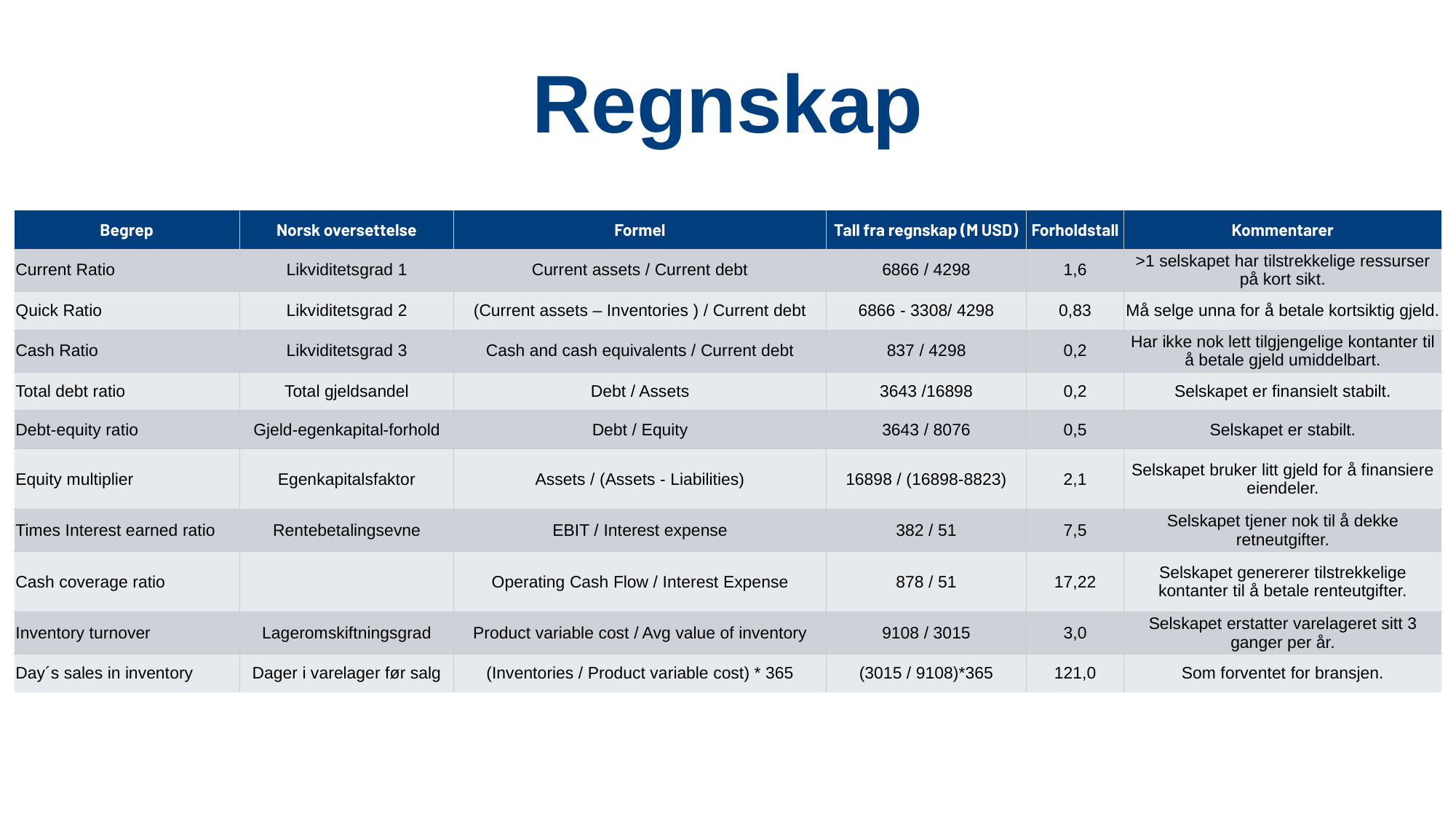

Regnskap
| Begrep | Norsk oversettelse | Formel | Tall fra regnskap (M USD) | Forholdstall | Kommentarer |
| --- | --- | --- | --- | --- | --- |
| Current Ratio | Likviditetsgrad 1 | Current assets / Current debt | 6866 / 4298 | 1,6 | >1 selskapet har tilstrekkelige ressurser på kort sikt. |
| Quick Ratio | Likviditetsgrad 2 | (Current assets – Inventories ) / Current debt | 6866 - 3308/ 4298 | 0,83 | Må selge unna for å betale kortsiktig gjeld. |
| Cash Ratio | Likviditetsgrad 3 | Cash and cash equivalents / Current debt | 837 / 4298 | 0,2 | Har ikke nok lett tilgjengelige kontanter til å betale gjeld umiddelbart. |
| Total debt ratio | Total gjeldsandel | Debt / Assets | 3643 /16898 | 0,2 | Selskapet er finansielt stabilt. |
| Debt-equity ratio | Gjeld-egenkapital-forhold | Debt / Equity | 3643 / 8076 | 0,5 | Selskapet er stabilt. |
| Equity multiplier | Egenkapitalsfaktor | Assets / (Assets - Liabilities) | 16898 / (16898-8823) | 2,1 | Selskapet bruker litt gjeld for å finansiere eiendeler. |
| Times Interest earned ratio | Rentebetalingsevne | EBIT / Interest expense | 382 / 51 | 7,5 | Selskapet tjener nok til å dekke retneutgifter. |
| Cash coverage ratio |  | Operating Cash Flow / Interest Expense | 878 / 51 | 17,22 | Selskapet genererer tilstrekkelige kontanter til å betale renteutgifter. |
| Inventory turnover | Lageromskiftningsgrad | Product variable cost / Avg value of inventory | 9108 / 3015 | 3,0 | Selskapet erstatter varelageret sitt 3 ganger per år. |
| Day´s sales in inventory | Dager i varelager før salg | (Inventories / Product variable cost) \* 365 | (3015 / 9108)\*365 | 121,0 | Som forventet for bransjen. |